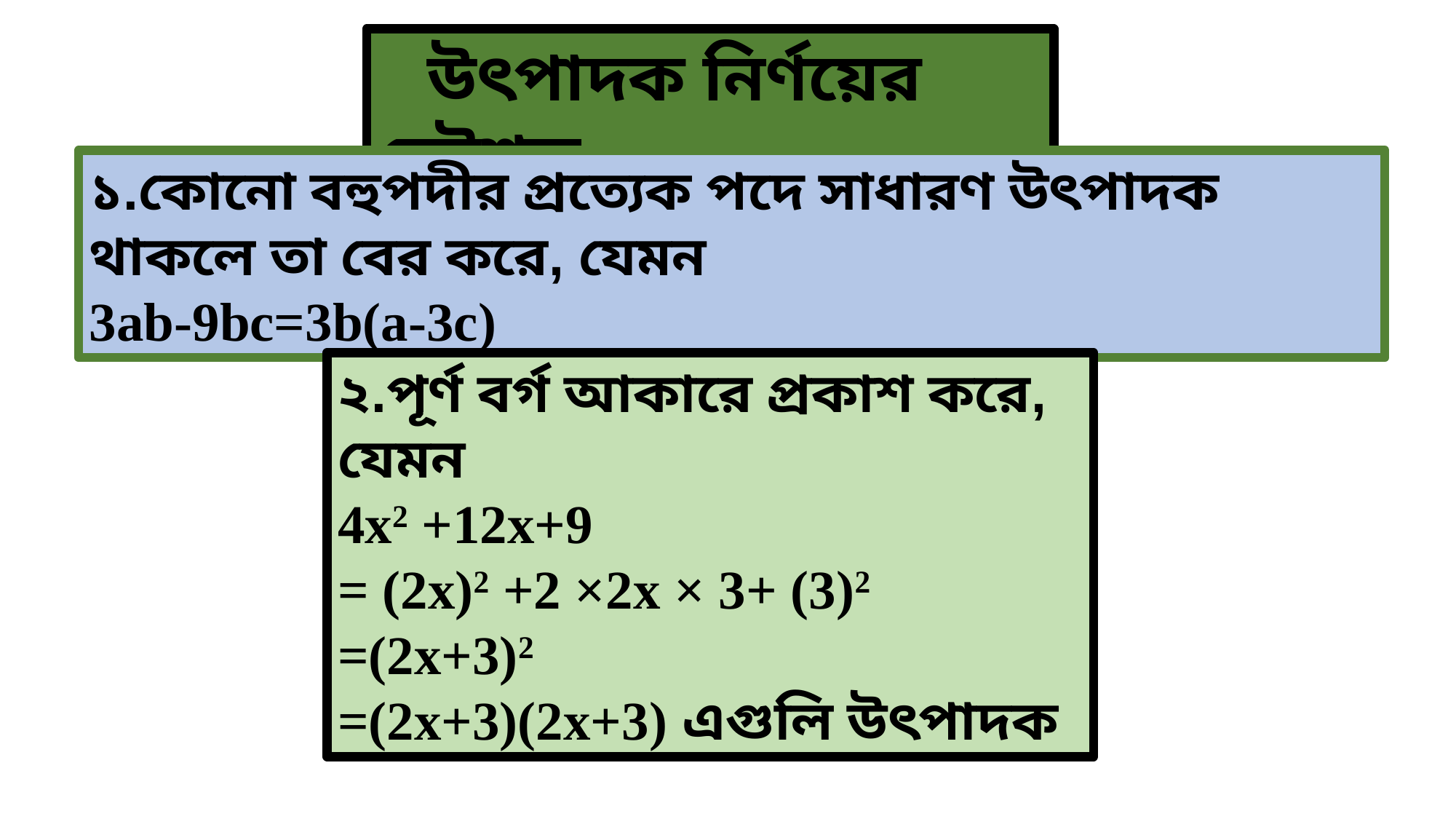

উৎপাদক নির্ণয়ের কৌশল
১.কোনো বহুপদীর প্রত্যেক পদে সাধারণ উৎপাদক থাকলে তা বের করে, যেমন
3ab-9bc=3b(a-3c)
২.পূর্ণ বর্গ আকারে প্রকাশ করে, যেমন
4x2 +12x+9
= (2x)2 +2 ×2x × 3+ (3)2
=(2x+3)2
=(2x+3)(2x+3) এগুলি উৎপাদক